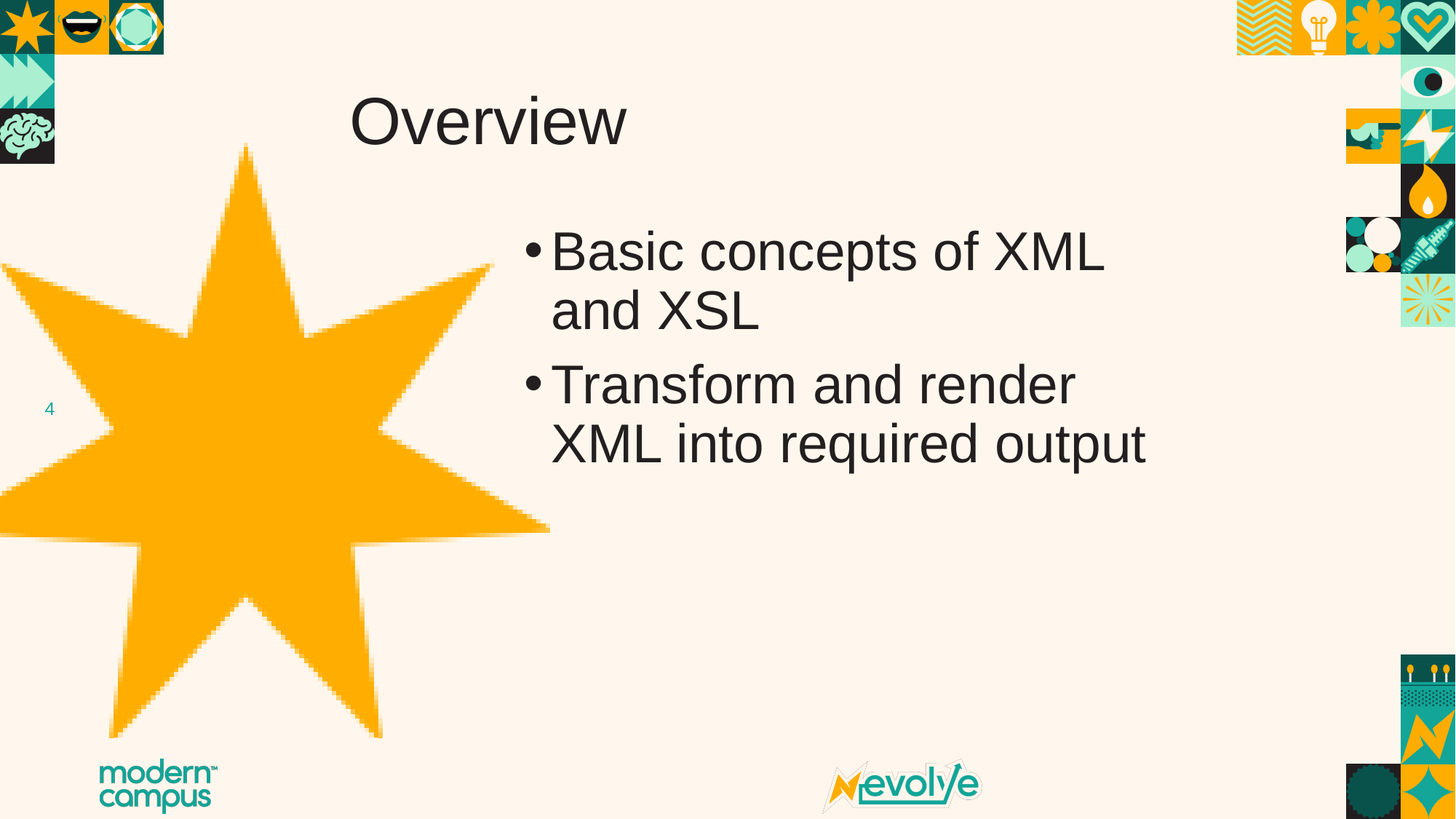

# Overview
Basic concepts of XML and XSL
Transform and render XML into required output